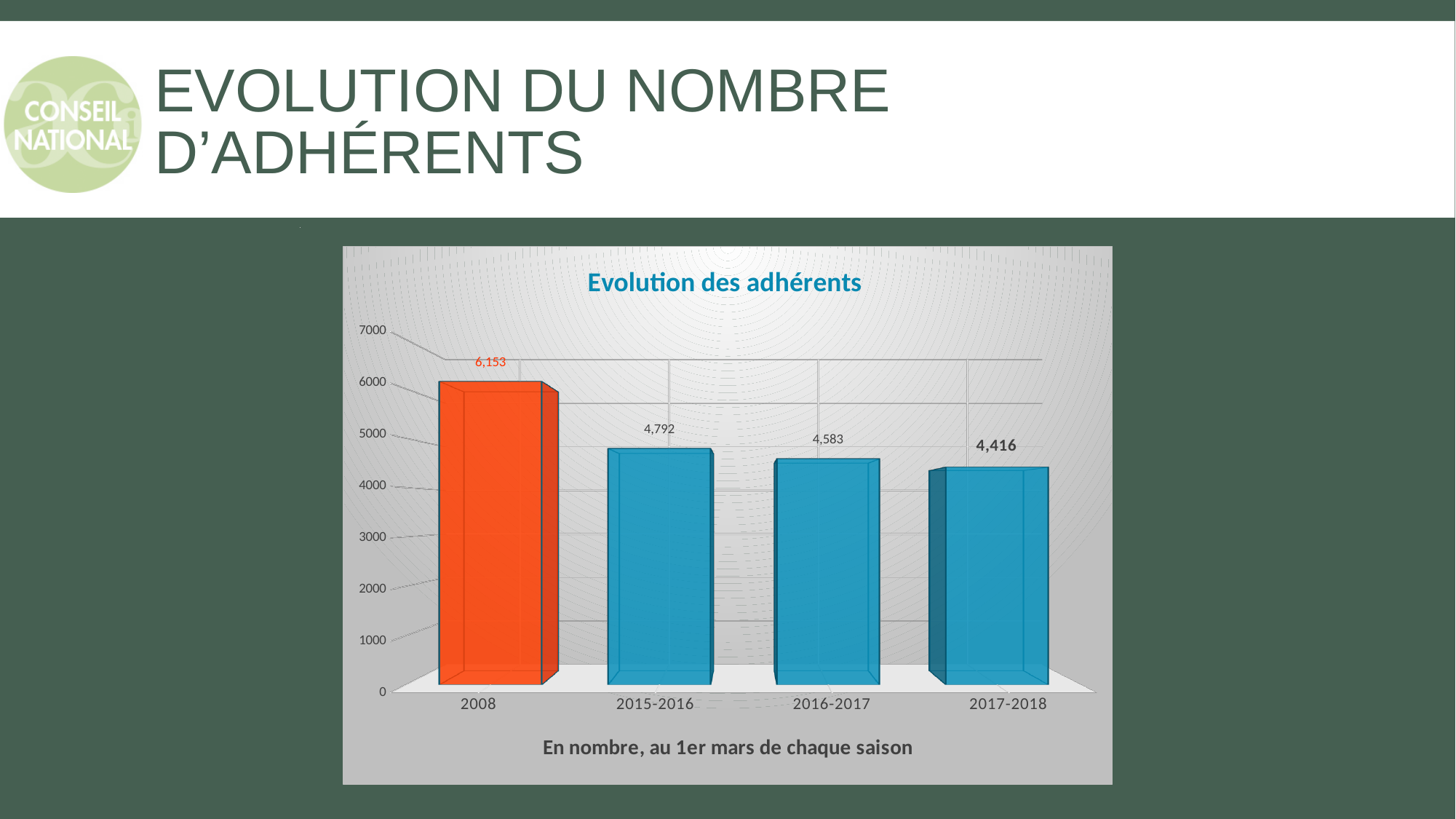

# Evolution du nombre d’adhérents

[unsupported chart]

[unsupported chart]